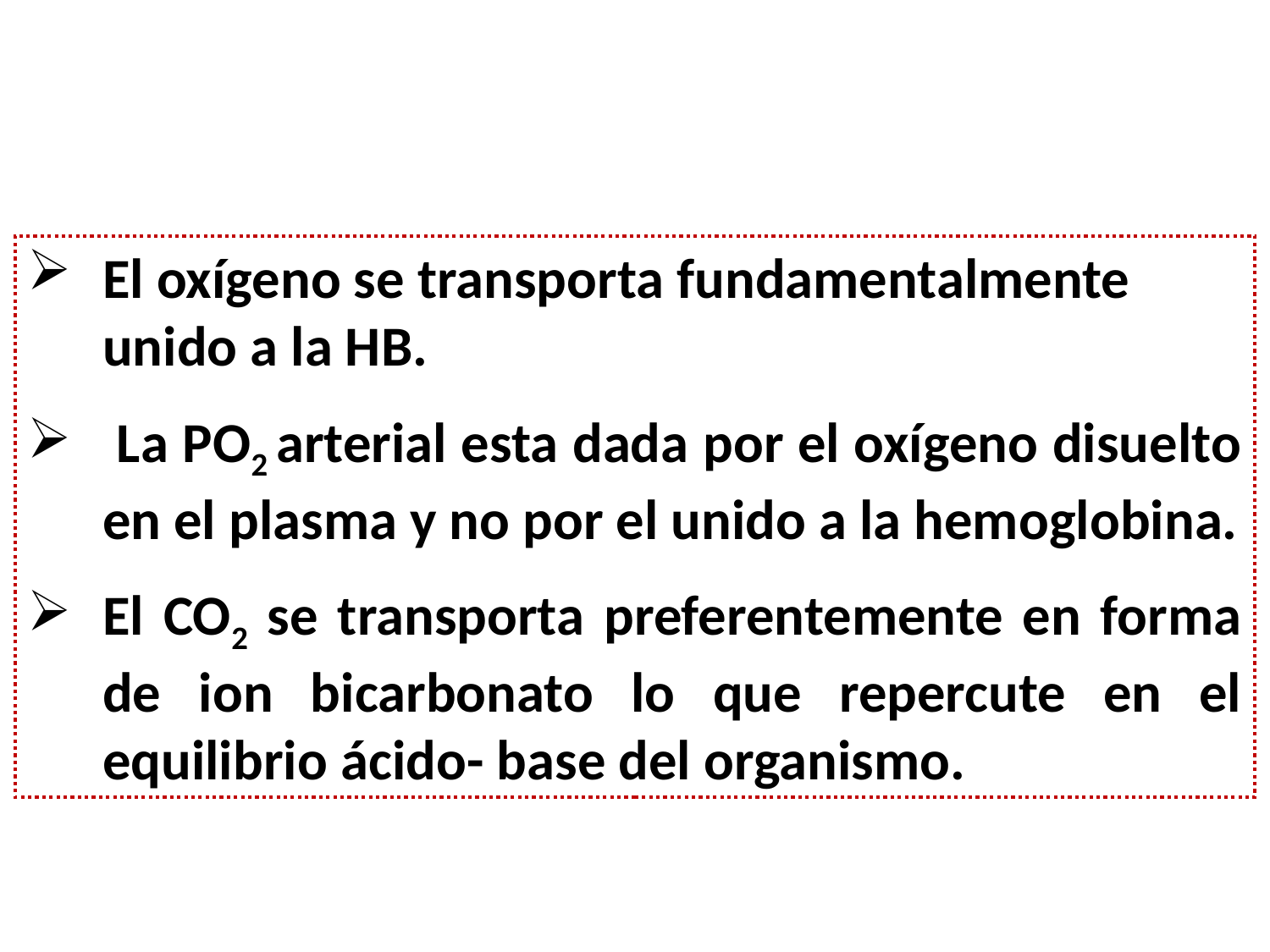

El oxígeno se transporta fundamentalmente unido a la HB.
 La PO2 arterial esta dada por el oxígeno disuelto en el plasma y no por el unido a la hemoglobina.
El CO2 se transporta preferentemente en forma de ion bicarbonato lo que repercute en el equilibrio ácido- base del organismo.